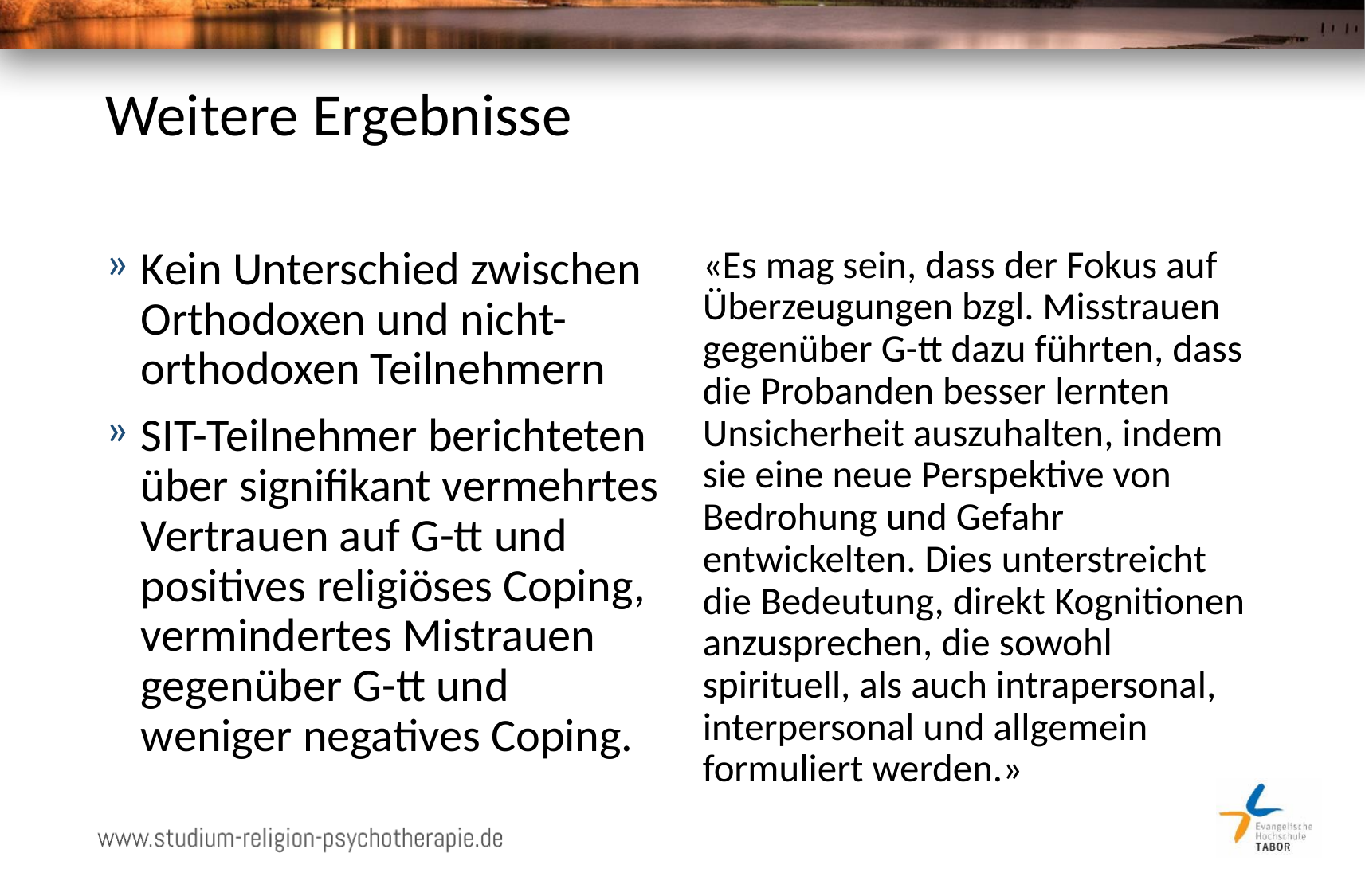

# Weitere Ergebnisse
Kein Unterschied zwischen Orthodoxen und nicht-orthodoxen Teilnehmern
SIT-Teilnehmer berichteten über signifikant vermehrtes Vertrauen auf G-tt und positives religiöses Coping, vermindertes Mistrauen gegenüber G-tt und weniger negatives Coping.
«Es mag sein, dass der Fokus auf Überzeugungen bzgl. Misstrauen gegenüber G-tt dazu führten, dass die Probanden besser lernten Unsicherheit auszuhalten, indem sie eine neue Perspektive von Bedrohung und Gefahr entwickelten. Dies unterstreicht die Bedeutung, direkt Kognitionen anzusprechen, die sowohl spirituell, als auch intrapersonal, interpersonal und allgemein formuliert werden.»